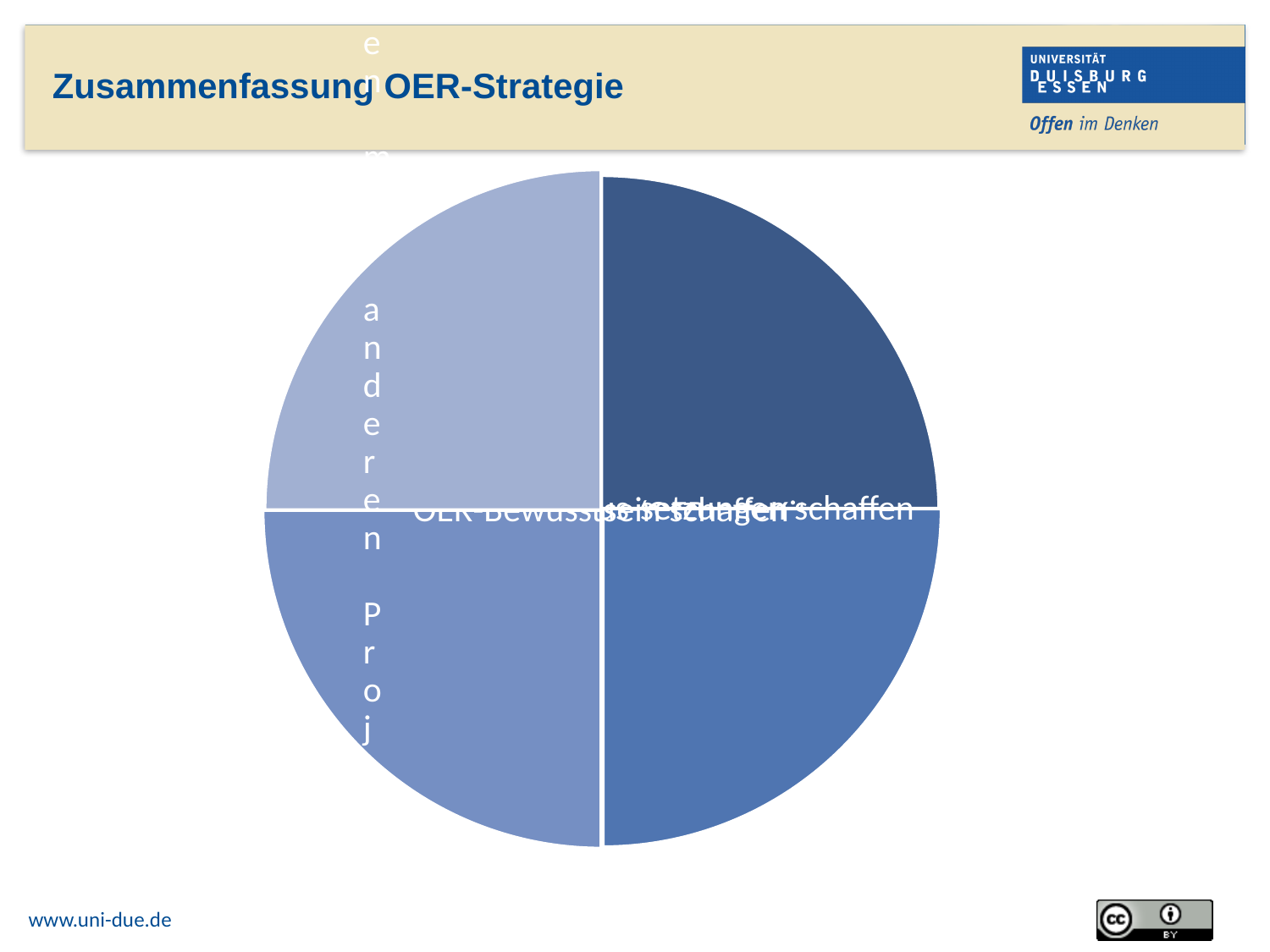

# Zusammenfassung OER-Strategie
Bedarfe erheben/OER InfoKit
Infrastrukturelle Voraus-setzungen schaffen
OER-Bewusstsein schaffen
Synergien mit anderen Projekt-beteiligungen schaffen

www.uni-due.de